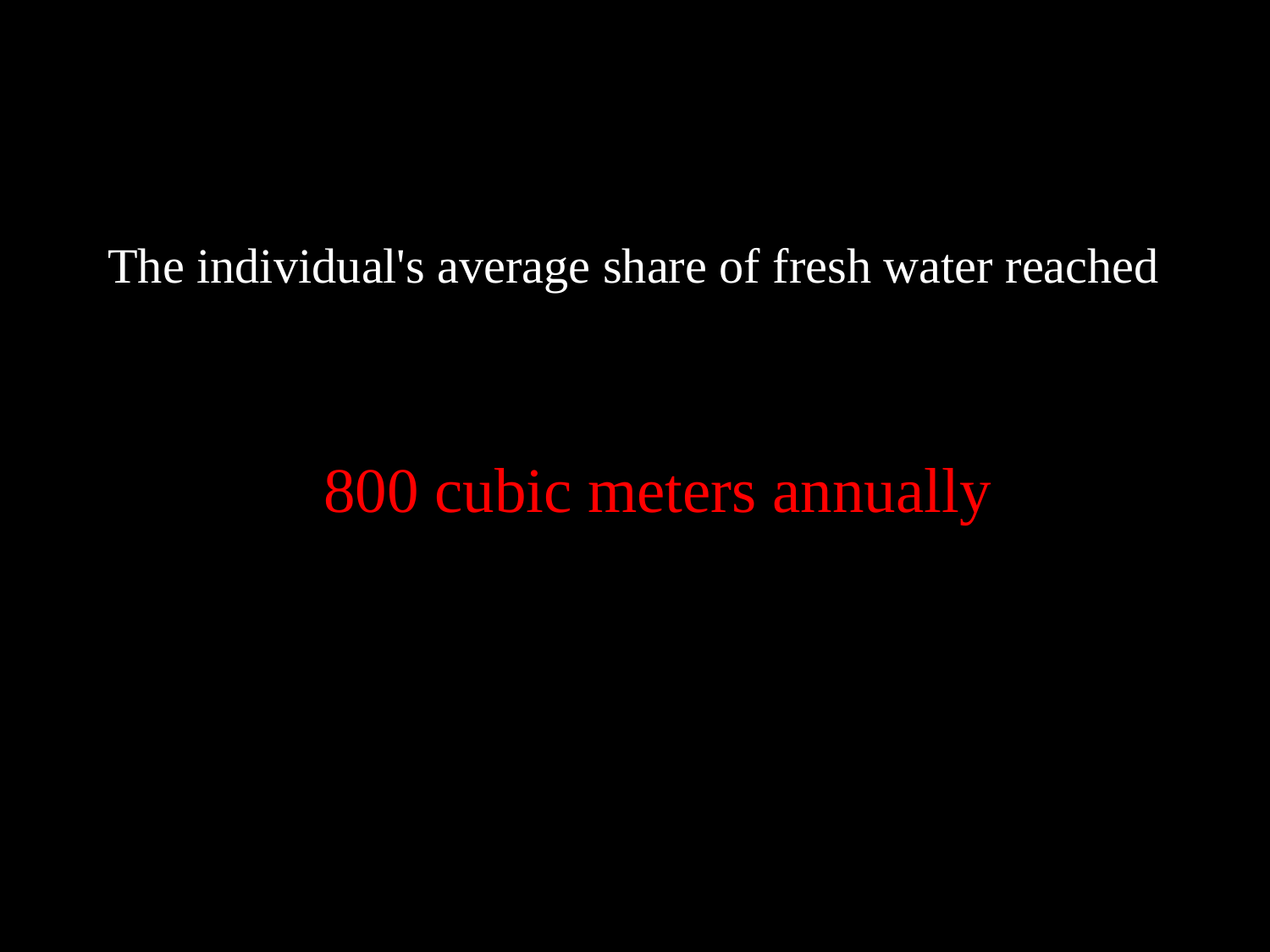

The individual's average share of fresh water reached

			800 cubic meters annually